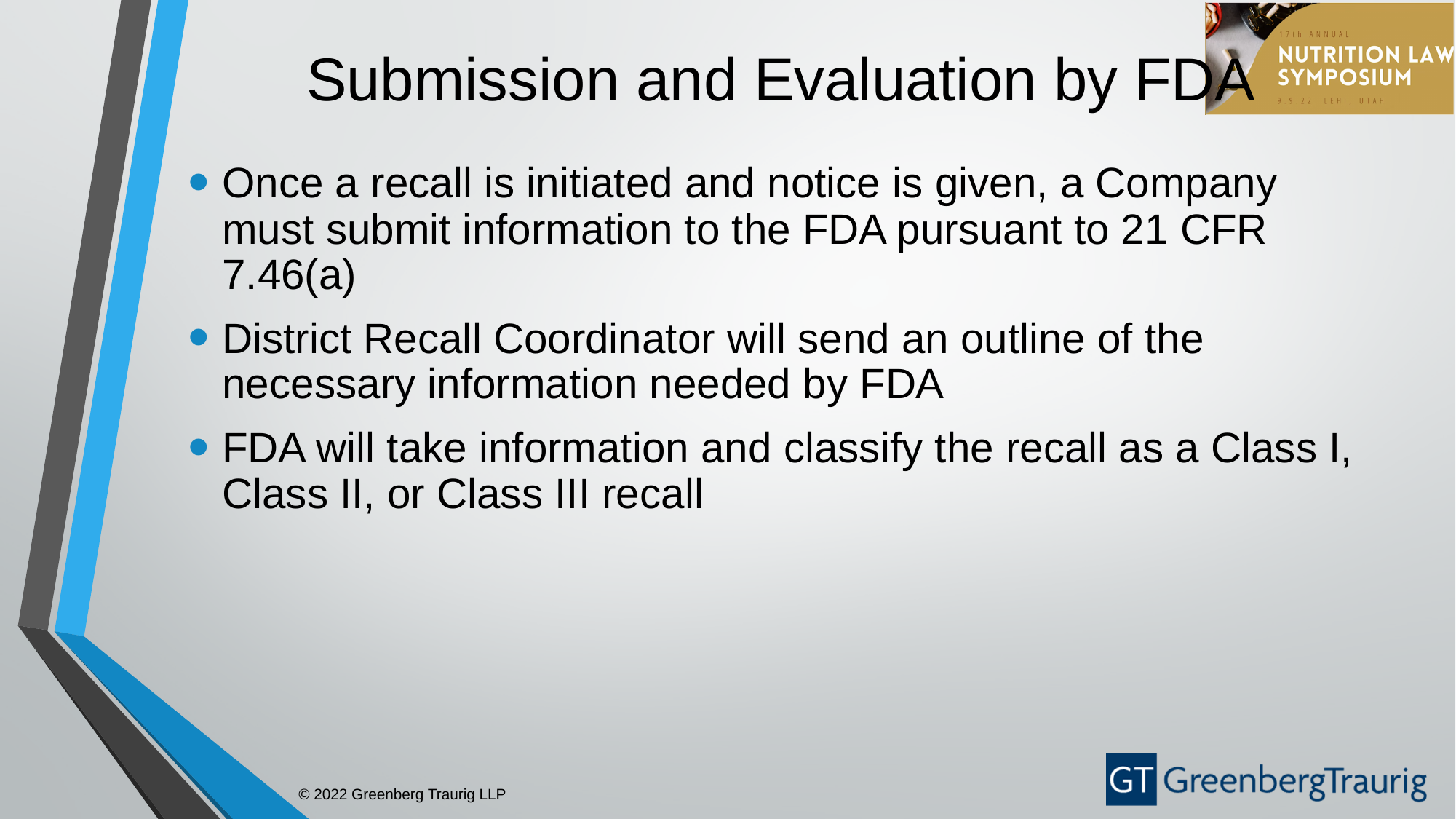

# Submission and Evaluation by FDA
Once a recall is initiated and notice is given, a Company must submit information to the FDA pursuant to 21 CFR 7.46(a)
District Recall Coordinator will send an outline of the necessary information needed by FDA
FDA will take information and classify the recall as a Class I, Class II, or Class III recall